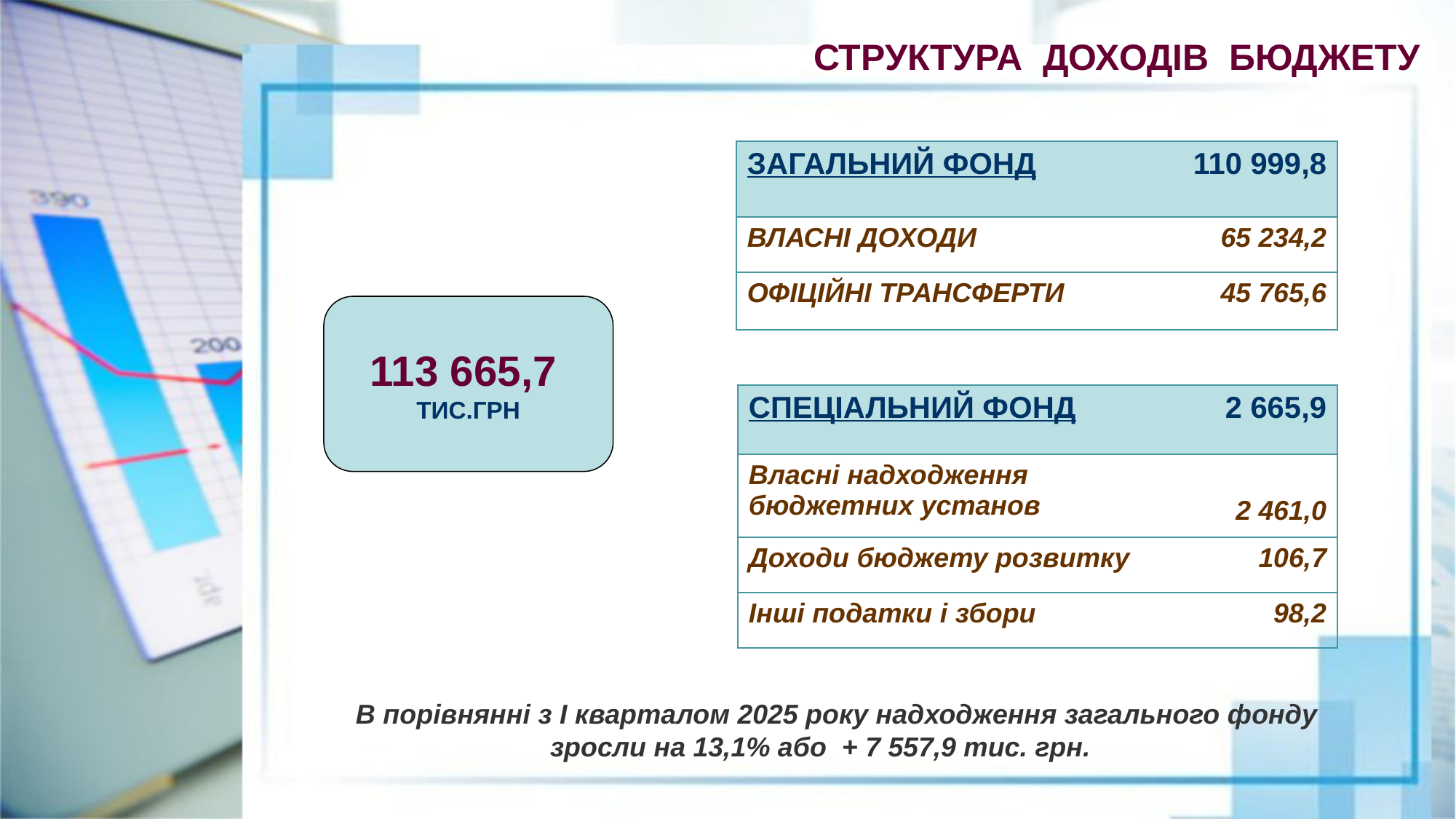

СТРУКТУРА  ДОХОДІВ  БЮДЖЕТУ
| ЗАГАЛЬНИЙ ФОНД | 110 999,8 |
| --- | --- |
| ВЛАСНІ ДОХОДИ | 65 234,2 |
| ОФІЦІЙНІ ТРАНСФЕРТИ | 45 765,6 |
113 665,7
ТИС.ГРН
| СПЕЦІАЛЬНИЙ ФОНД | 2 665,9 |
| --- | --- |
| Власні надходження бюджетних установ | 2 461,0 |
| Доходи бюджету розвитку | 106,7 |
| Інші податки і збори | 98,2 |

В порівнянні з І кварталом 2025 року надходження загального фонду
зросли на 13,1% або  + 7 557,9 тис. грн.